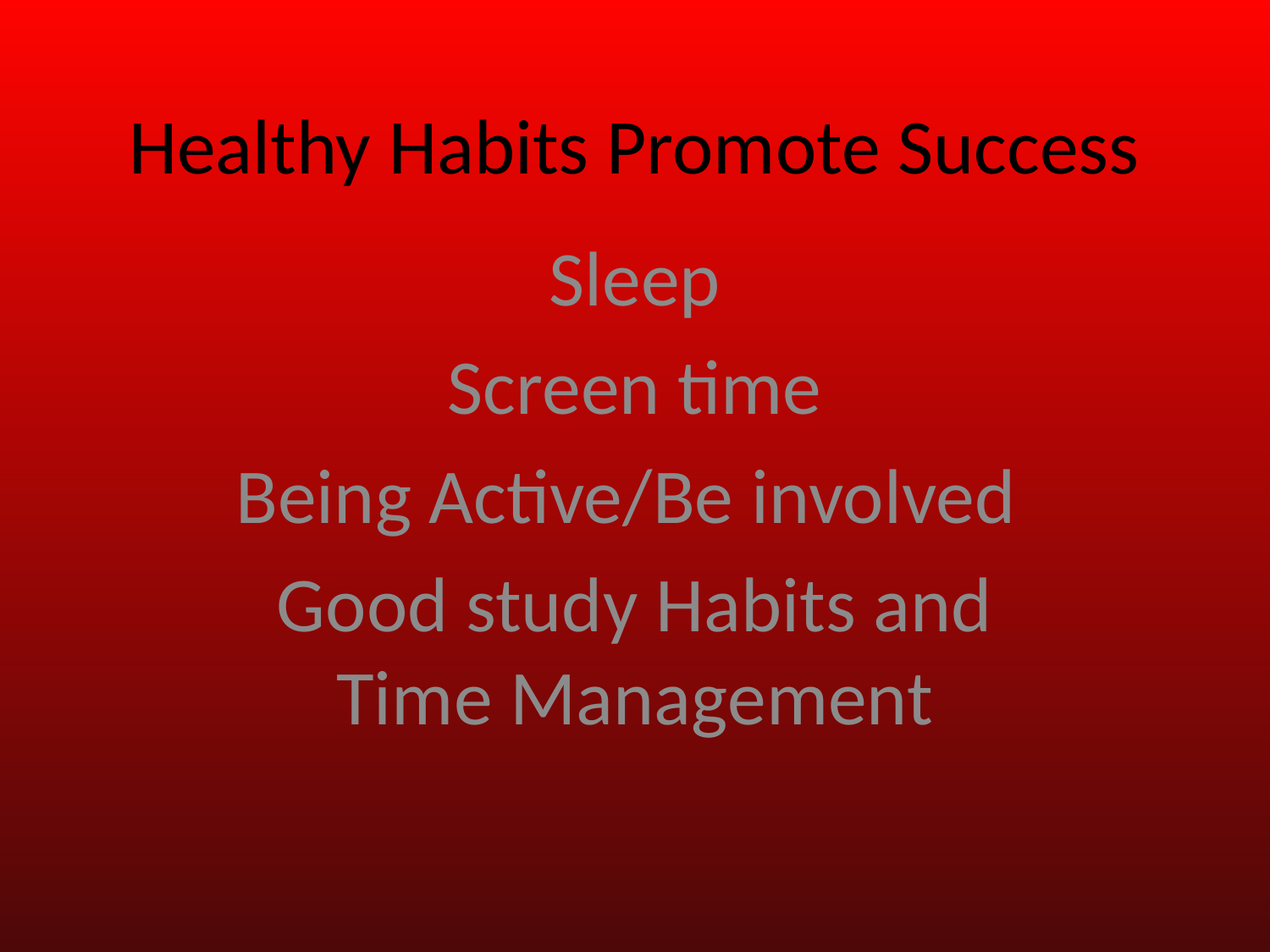

# Healthy Habits Promote Success
Sleep
Screen time
Being Active/Be involved
Good study Habits and Time Management